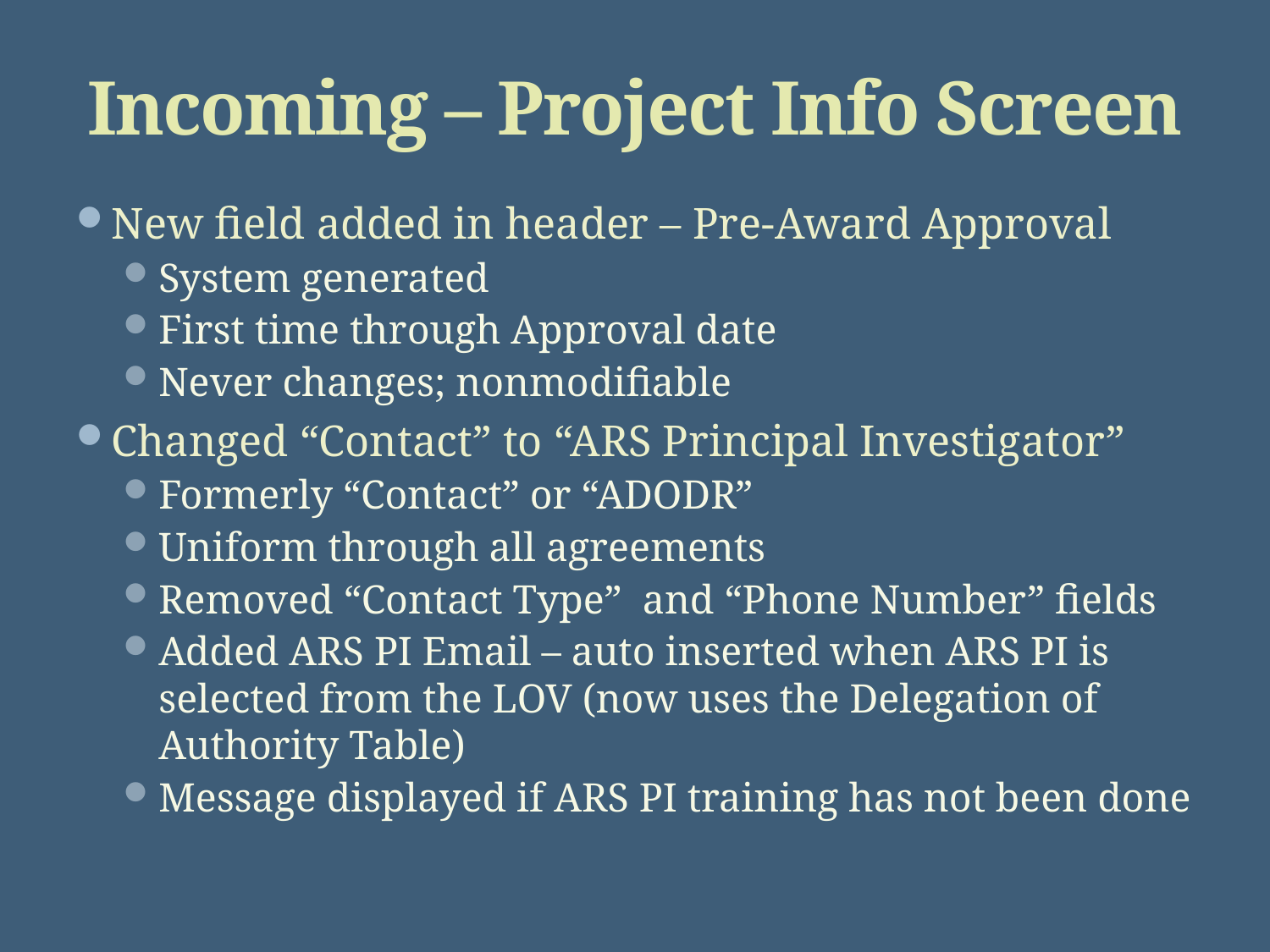

# Incoming – Project Info Screen
New field added in header – Pre-Award Approval
System generated
First time through Approval date
Never changes; nonmodifiable
Changed “Contact” to “ARS Principal Investigator”
Formerly “Contact” or “ADODR”
Uniform through all agreements
Removed “Contact Type”  and “Phone Number” fields
Added ARS PI Email – auto inserted when ARS PI is selected from the LOV (now uses the Delegation of Authority Table)
Message displayed if ARS PI training has not been done